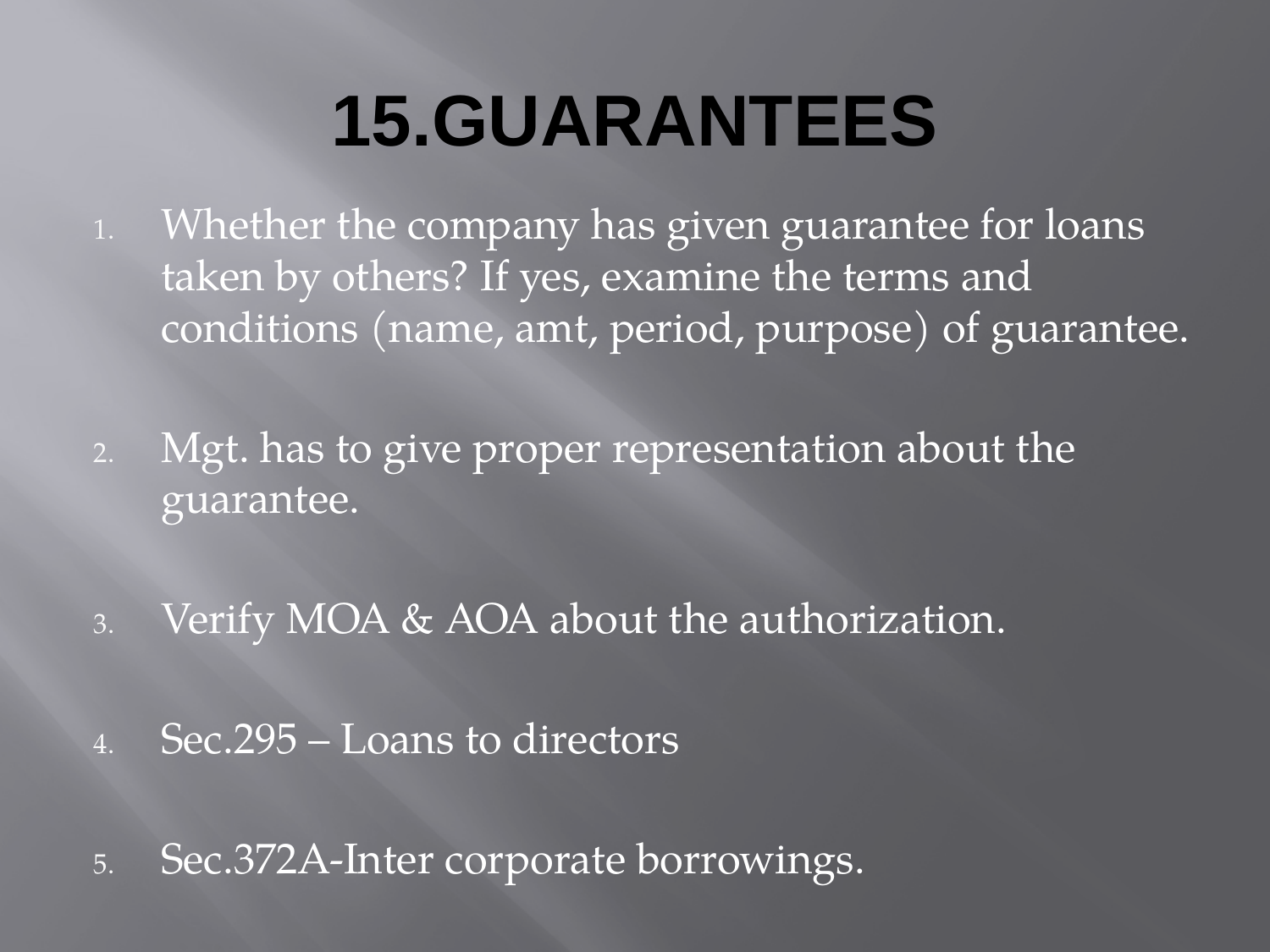

# 15.GUARANTEES
Whether the company has given guarantee for loans taken by others? If yes, examine the terms and conditions (name, amt, period, purpose) of guarantee.

Mgt. has to give proper representation about the guarantee.

Verify MOA & AOA about the authorization.

Sec.295 – Loans to directors

Sec.372A-Inter corporate borrowings.